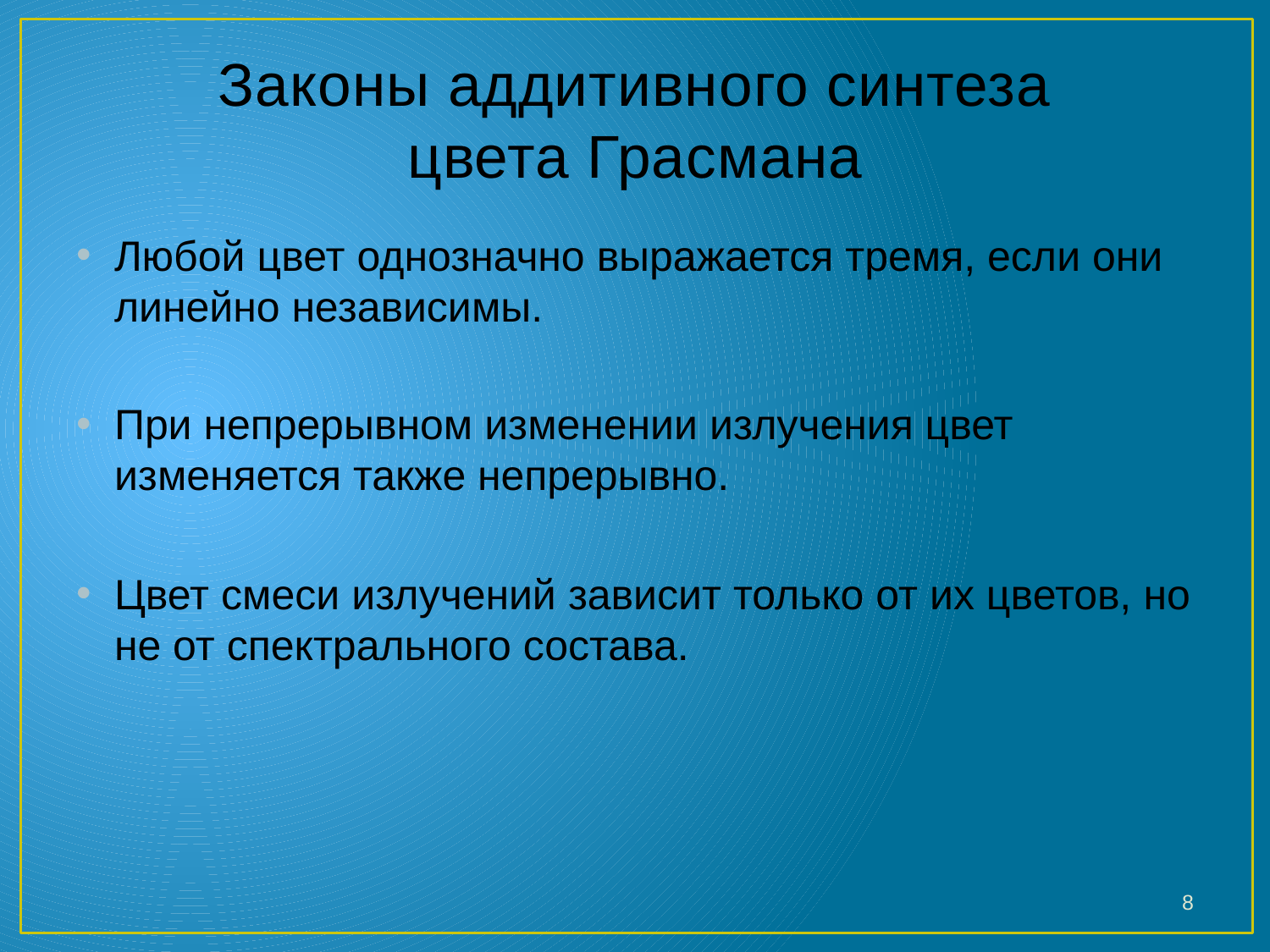

# Законы аддитивного синтеза цвета Грасмана
Любой цвет однозначно выражается тремя, если они линейно независимы.

При непрерывном изменении излучения цвет изменяется также непрерывно.

Цвет смеси излучений зависит только от их цветов, но не от спектрального состава.

8